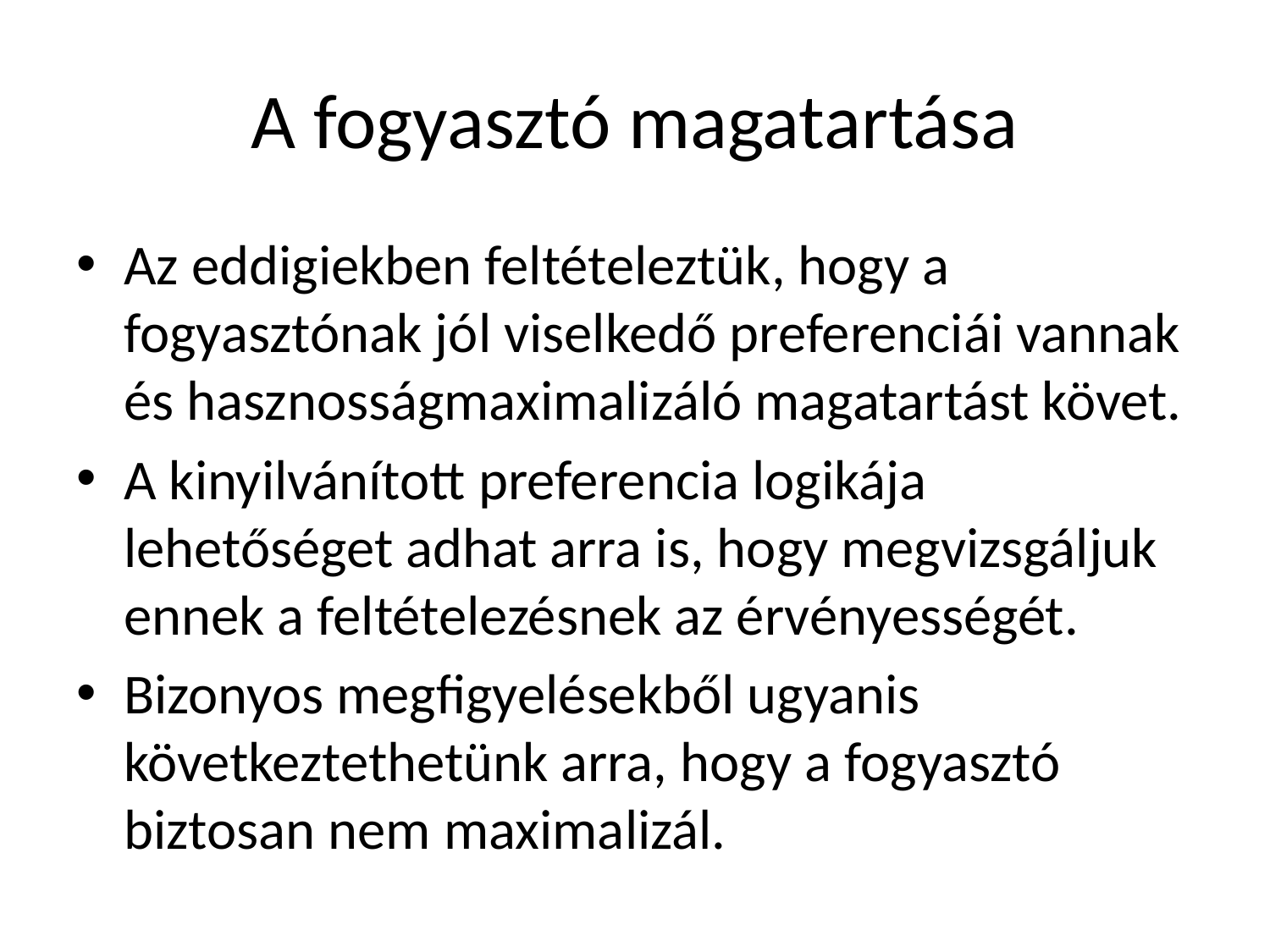

# A fogyasztó magatartása
Az eddigiekben feltételeztük, hogy a fogyasztónak jól viselkedő preferenciái vannak és hasznosságmaximalizáló magatartást követ.
A kinyilvánított preferencia logikája lehetőséget adhat arra is, hogy megvizsgáljuk ennek a feltételezésnek az érvényességét.
Bizonyos megfigyelésekből ugyanis következtethetünk arra, hogy a fogyasztó biztosan nem maximalizál.